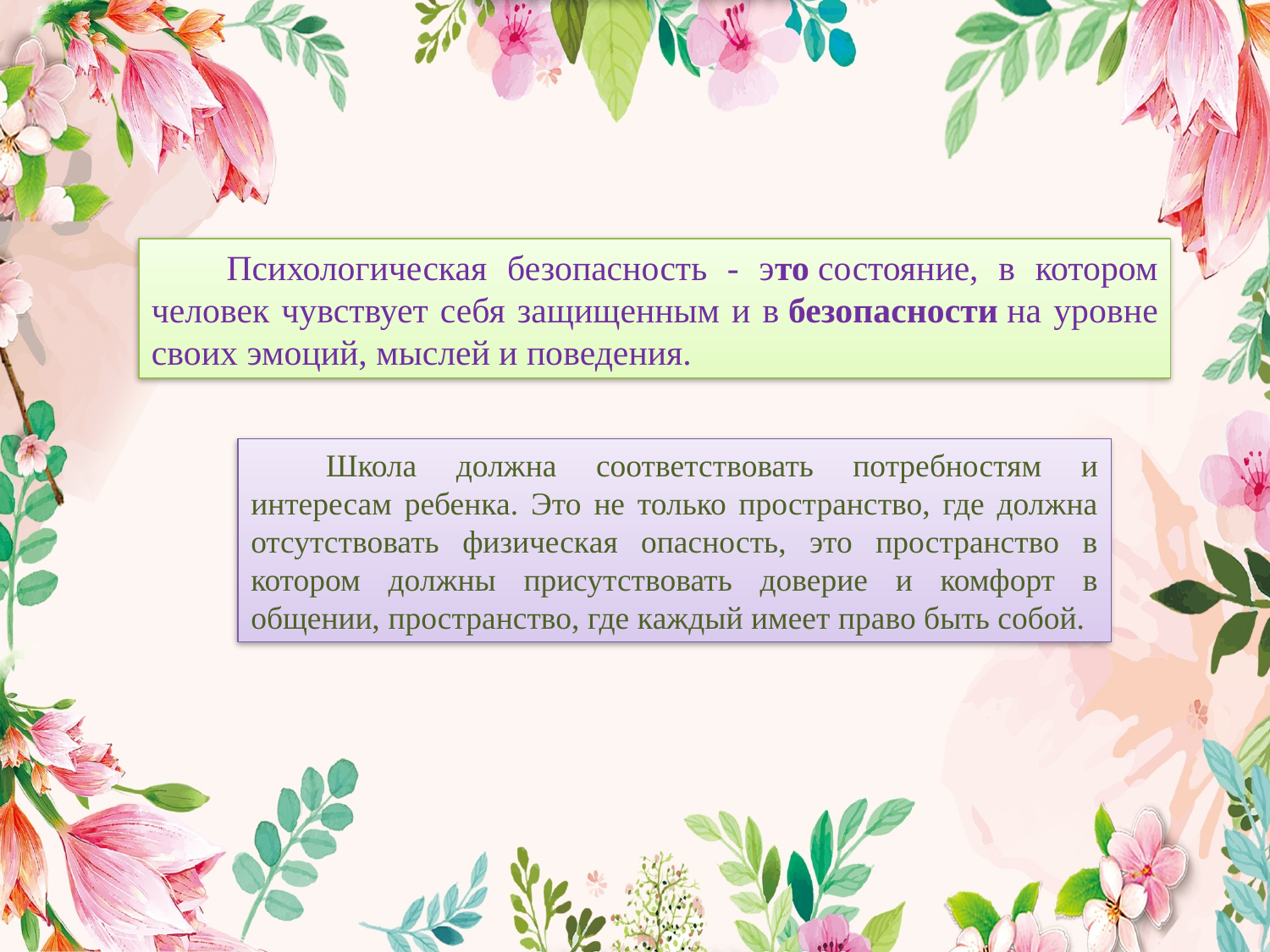

Психологическая безопасность - это состояние, в котором человек чувствует себя защищенным и в безопасности на уровне своих эмоций, мыслей и поведения.
Школа должна соответствовать потребностям и интересам ребенка. Это не только пространство, где должна отсутствовать физическая опасность, это пространство в котором должны присутствовать доверие и комфорт в общении, пространство, где каждый имеет право быть собой.